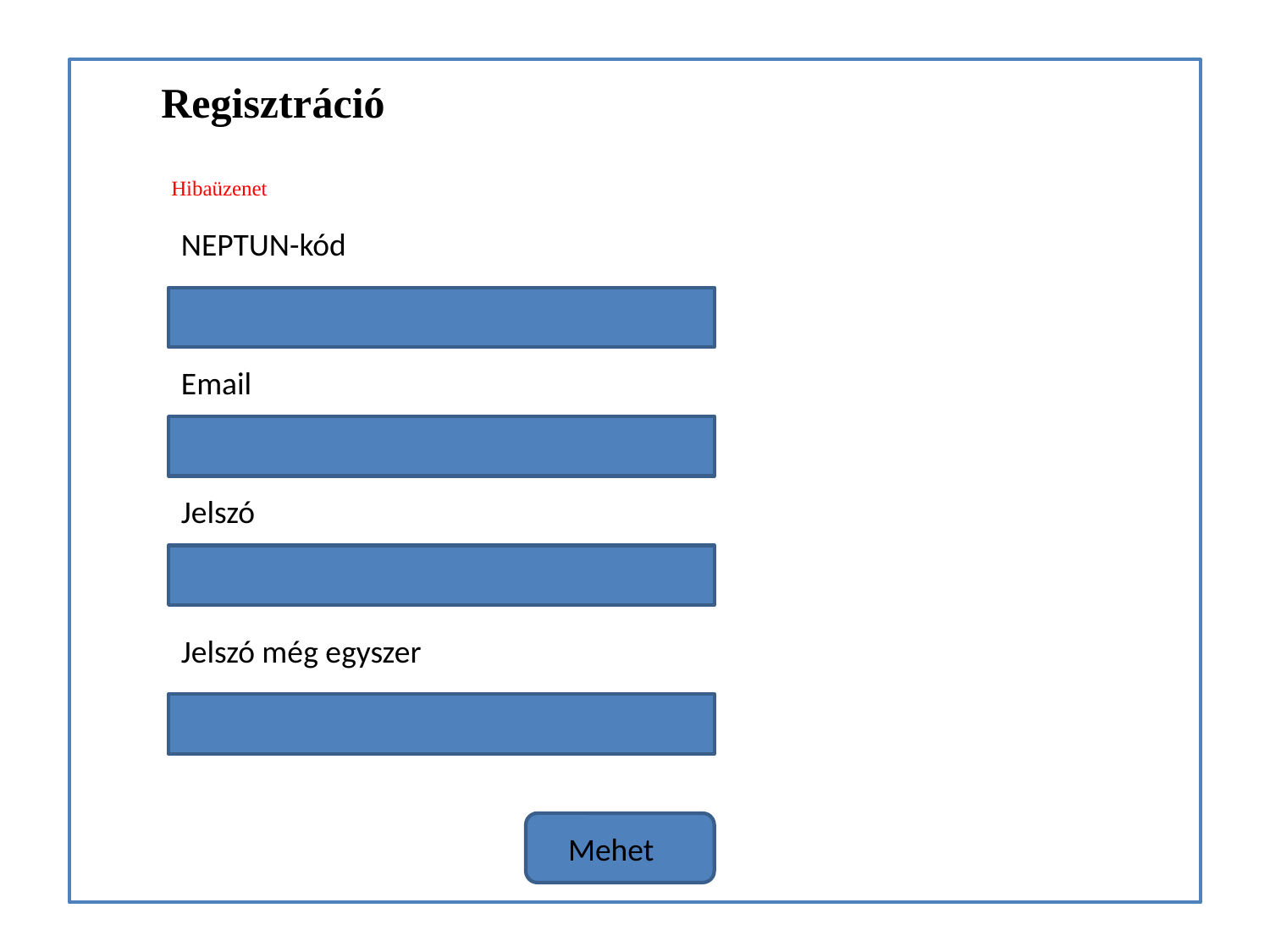

Regisztráció
Hibaüzenet
NEPTUN-kód

Email

Jelszó

Jelszó még egyszer

Mehet